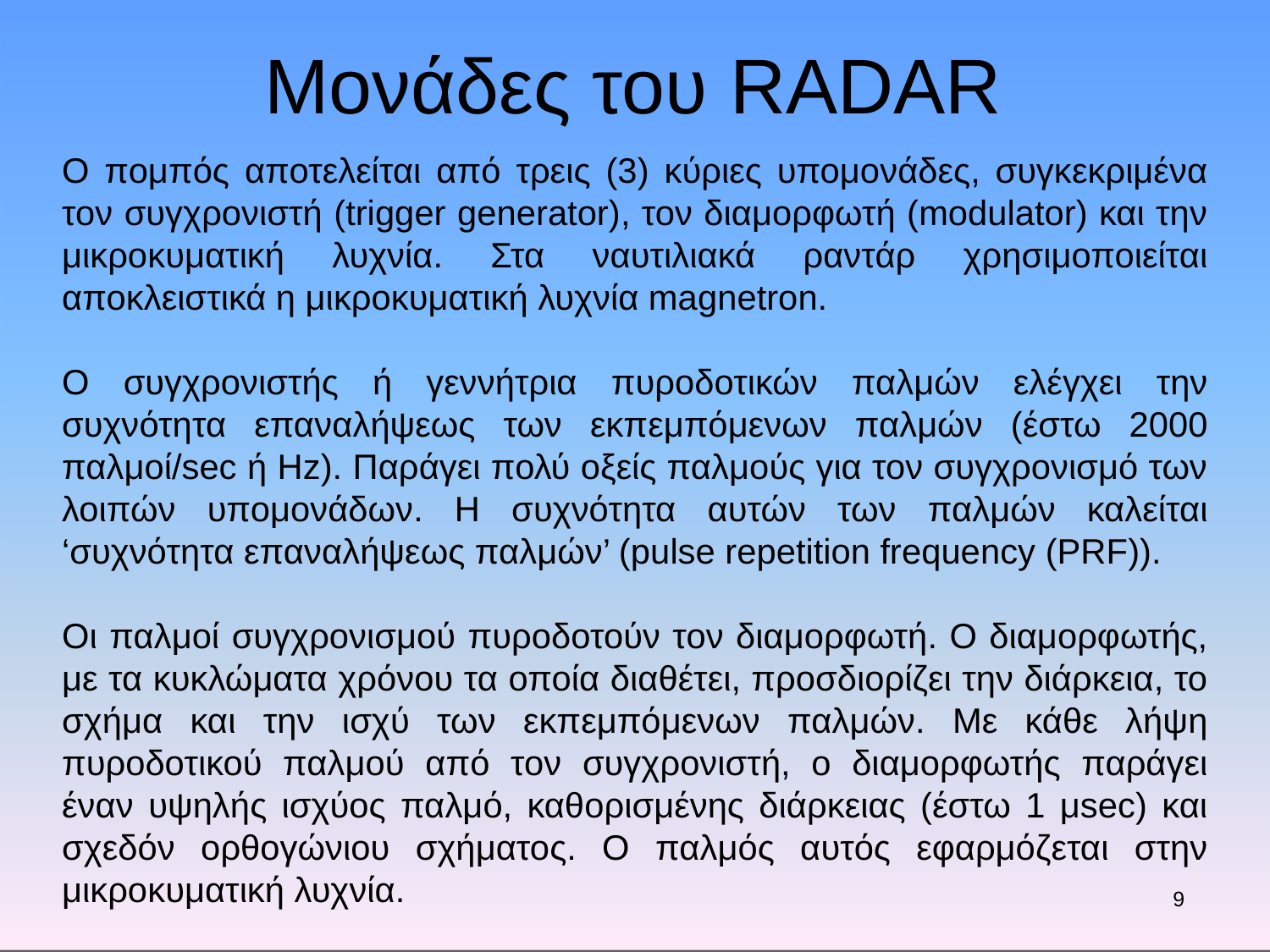

# Μονάδες του RADAR
Ο πομπός αποτελείται από τρεις (3) κύριες υπομονάδες, συγκεκριμένα τον συγχρονιστή (trigger generator), τον διαμορφωτή (modulator) και την μικροκυματική λυχνία. Στα ναυτιλιακά ραντάρ χρησιμοποιείται αποκλειστικά η μικροκυματική λυχνία magnetron.

Ο συγχρονιστής ή γεννήτρια πυροδοτικών παλμών ελέγχει την συχνότητα επαναλήψεως των εκπεμπόμενων παλμών (έστω 2000 παλμοί/sec ή Hz). Παράγει πολύ οξείς παλμούς για τον συγχρονισμό των λοιπών υπομονάδων. Η συχνότητα αυτών των παλμών καλείται ‘συχνότητα επαναλήψεως παλμών’ (pulse repetition frequency (PRF)).

Οι παλμοί συγχρονισμού πυροδοτούν τον διαμορφωτή. Ο διαμορφωτής, με τα κυκλώματα χρόνου τα οποία διαθέτει, προσδιορίζει την διάρκεια, το σχήμα και την ισχύ των εκπεμπόμενων παλμών. Με κάθε λήψη πυροδοτικού παλμού από τον συγχρονιστή, ο διαμορφωτής παράγει έναν υψηλής ισχύος παλμό, καθορισμένης διάρκειας (έστω 1 μsec) και σχεδόν ορθογώνιου σχήματος. Ο παλμός αυτός εφαρμόζεται στην μικροκυματική λυχνία.
9